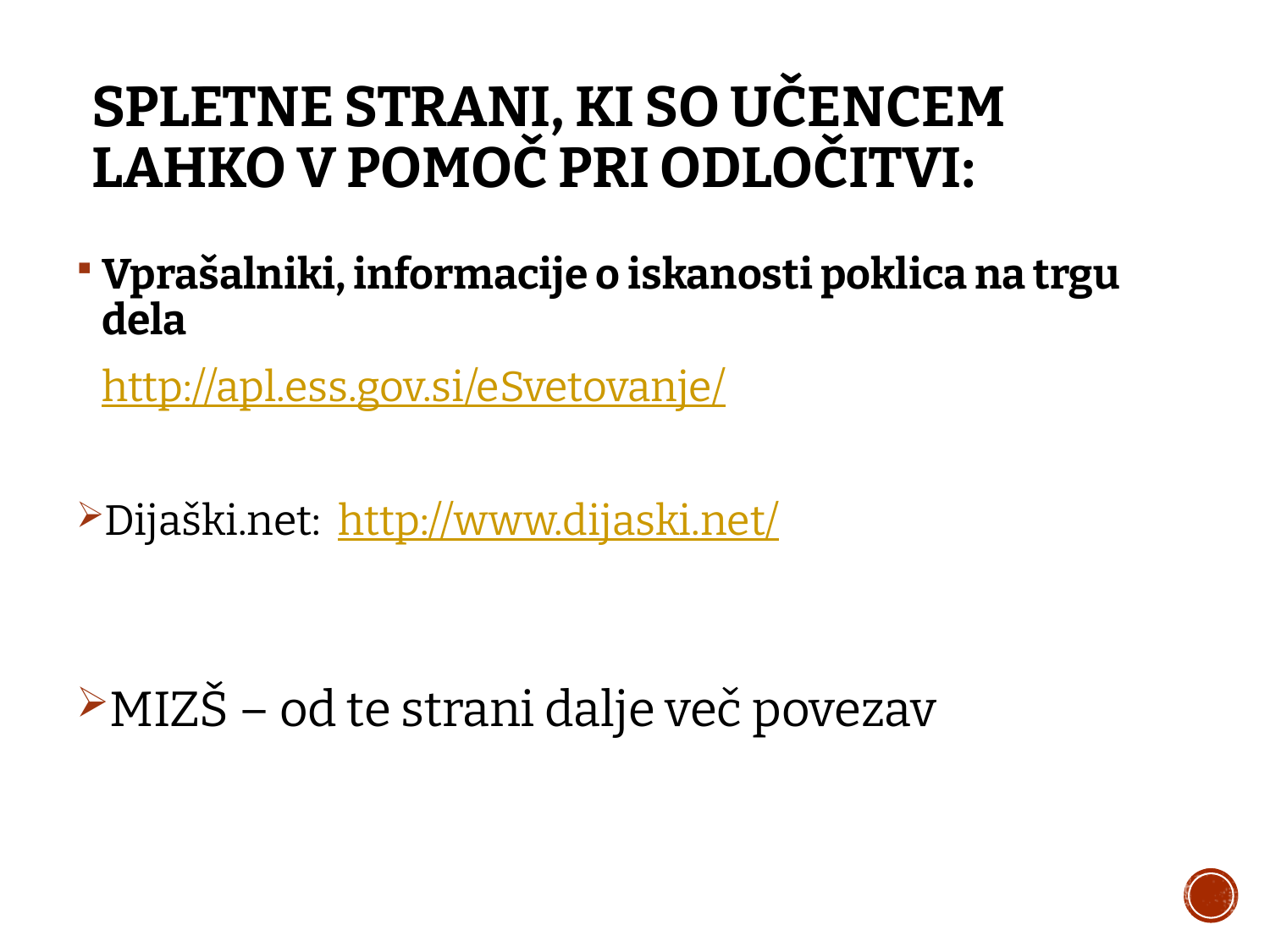

# SPLETNE STRANI, KI SO UČENCEM LAHKO V POMOČ PRI ODLOČITVI:
Vprašalniki, informacije o iskanosti poklica na trgu dela
   http://apl.ess.gov.si/eSvetovanje/

Dijaški.net:  http://www.dijaski.net/

MIZŠ – od te strani dalje več povezav